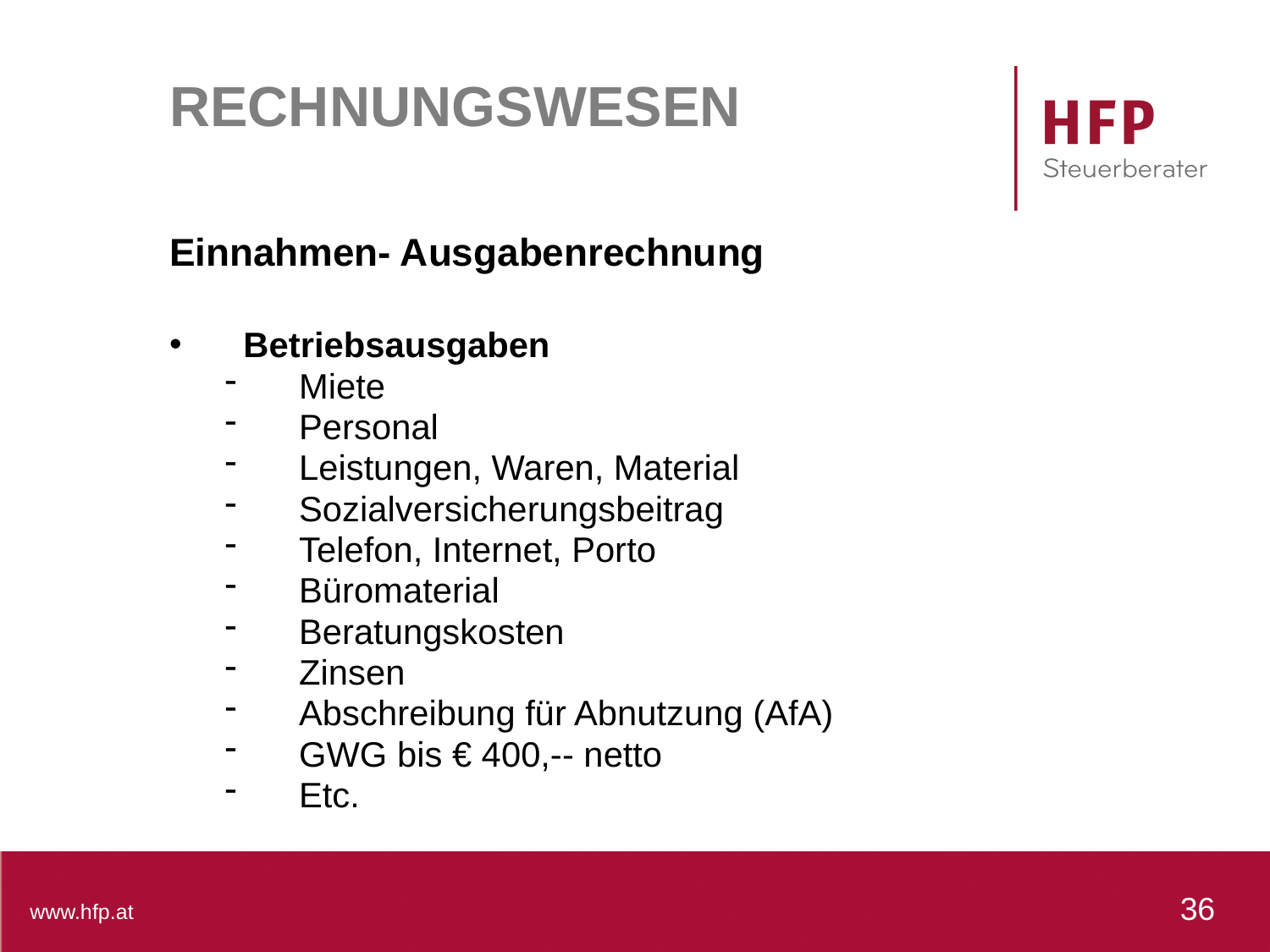

# RECHNUNGSWESEN

Einnahmen- Ausgabenrechnung

Betriebsausgaben
Miete
Personal
Leistungen, Waren, Material
Sozialversicherungsbeitrag
Telefon, Internet, Porto
Büromaterial
Beratungskosten
Zinsen
Abschreibung für Abnutzung (AfA)
GWG bis € 400,-- netto
Etc.

36